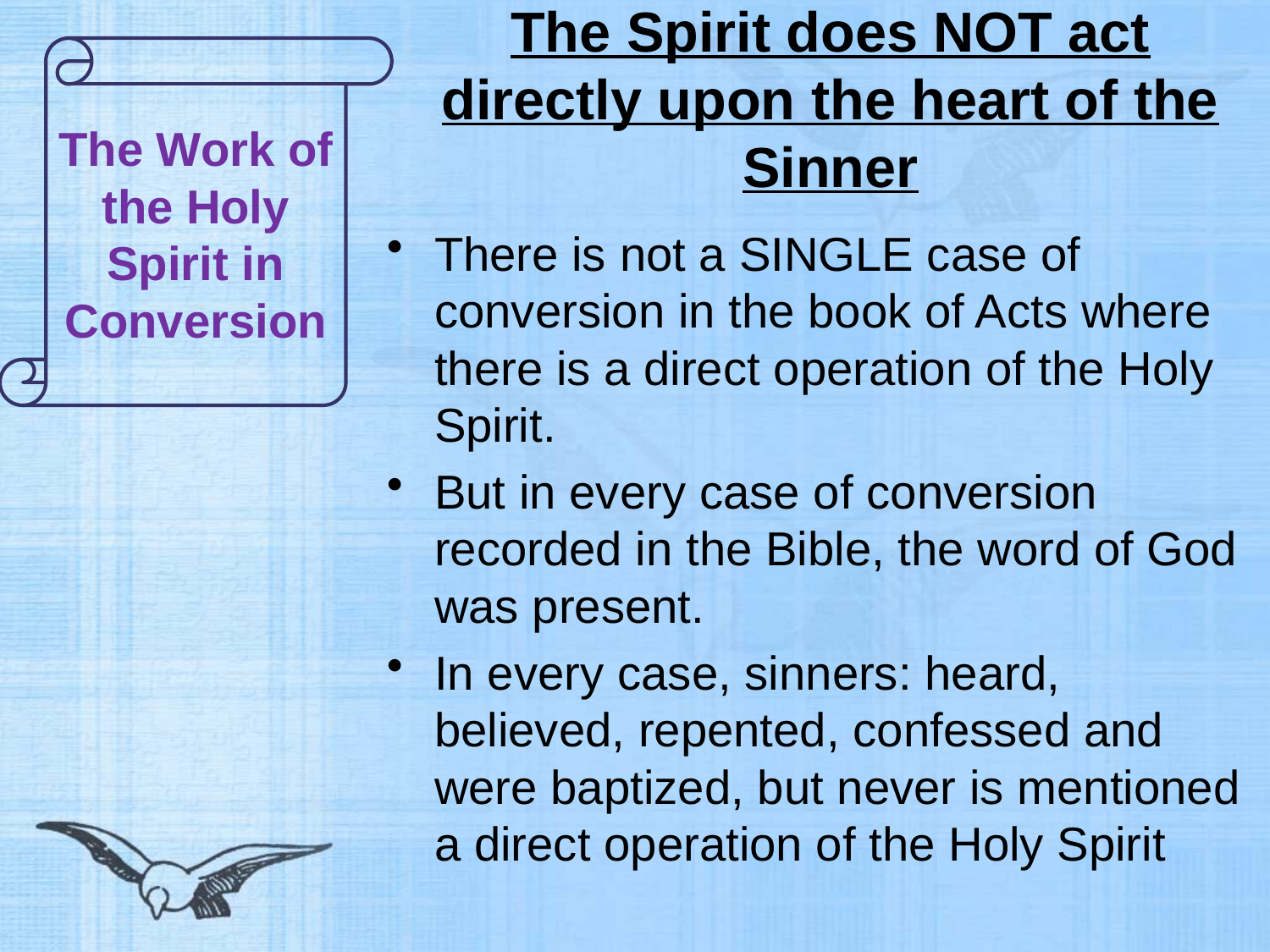

# The Spirit does NOT act directly upon the heart of the Sinner
The Work of the Holy Spirit in Conversion
There is not a SINGLE case of conversion in the book of Acts where there is a direct operation of the Holy Spirit.
But in every case of conversion recorded in the Bible, the word of God was present.
In every case, sinners: heard, believed, repented, confessed and were baptized, but never is mentioned a direct operation of the Holy Spirit